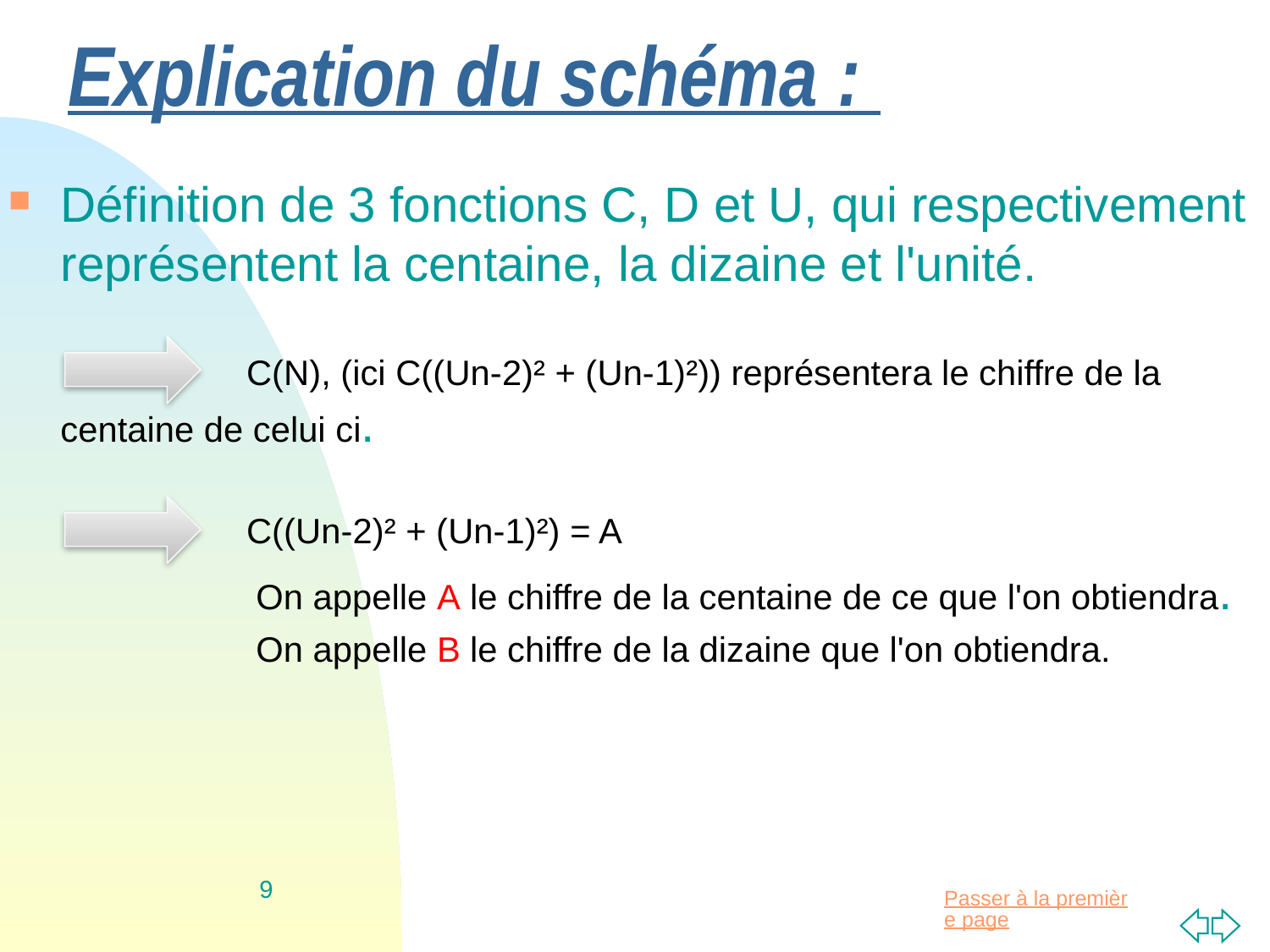

# Explication du schéma :
Définition de 3 fonctions C, D et U, qui respectivement représentent la centaine, la dizaine et l'unité.

                        C(N), (ici C((Un-2)² + (Un-1)²)) représentera le chiffre de la centaine de celui ci.

                        C((Un-2)² + (Un-1)²) = A
                         On appelle A le chiffre de la centaine de ce que l'on obtiendra.
                         On appelle B le chiffre de la dizaine que l'on obtiendra.

9